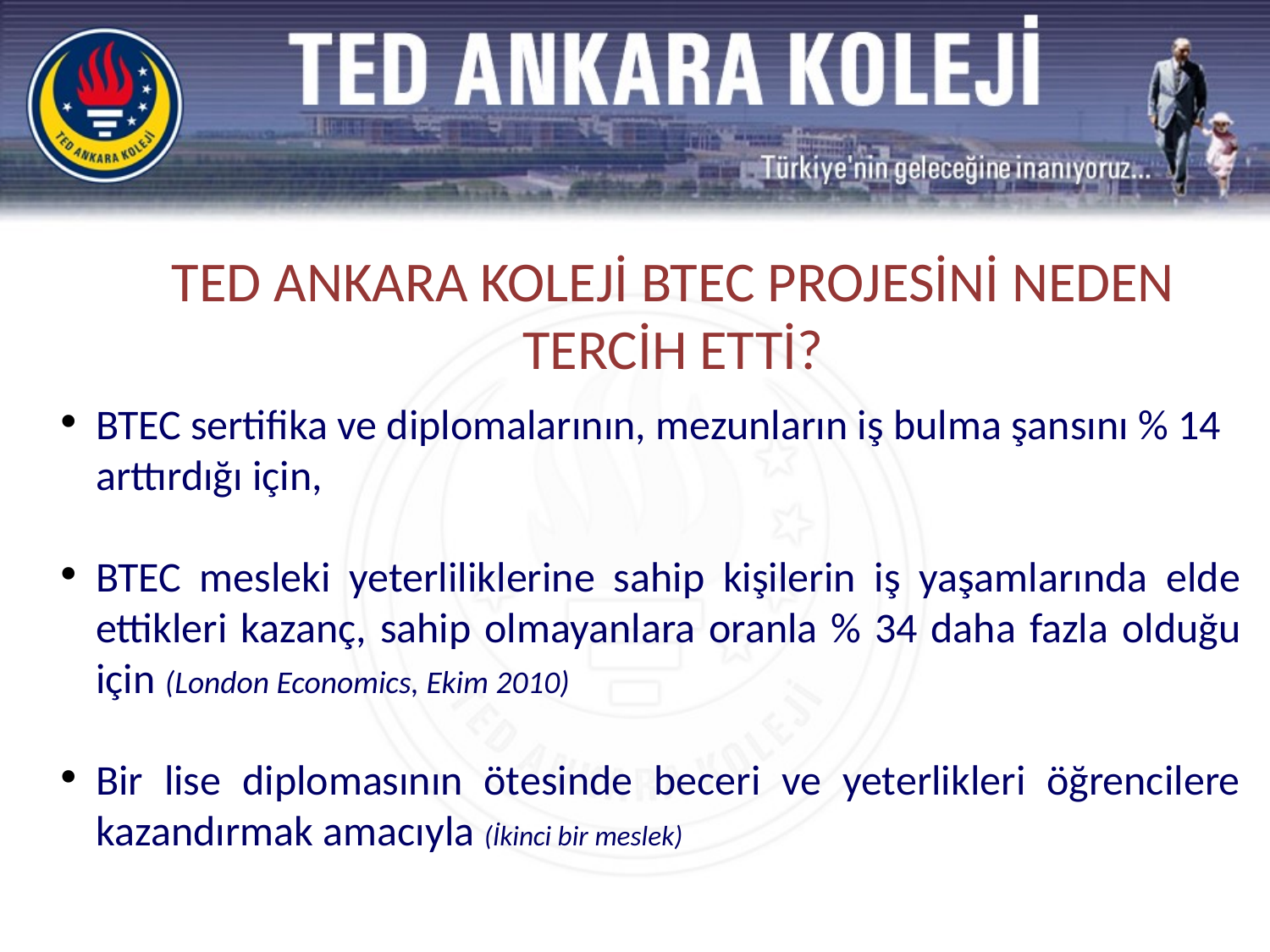

TED ANKARA KOLEJİ BTEC PROJESİNİ NEDEN TERCİH ETTİ?

BTEC sertifika ve diplomalarının, mezunların iş bulma şansını % 14 arttırdığı için,

BTEC mesleki yeterliliklerine sahip kişilerin iş yaşamlarında elde ettikleri kazanç, sahip olmayanlara oranla % 34 daha fazla olduğu için (London Economics, Ekim 2010)

Bir lise diplomasının ötesinde beceri ve yeterlikleri öğrencilere kazandırmak amacıyla (İkinci bir meslek)